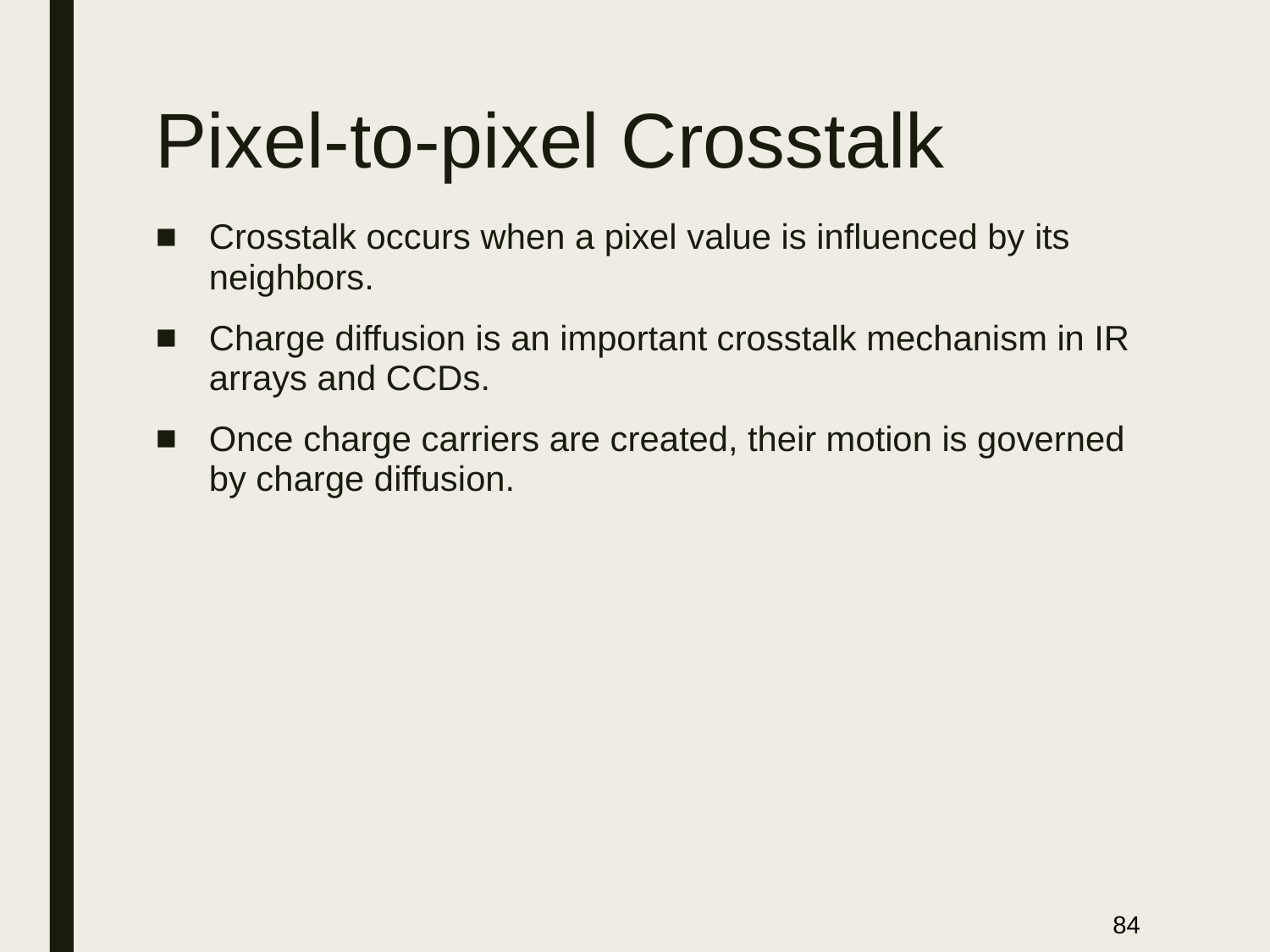

# Pixel-to-pixel Crosstalk
Crosstalk occurs when a pixel value is influenced by its neighbors.
Charge diffusion is an important crosstalk mechanism in IR arrays and CCDs.
Once charge carriers are created, their motion is governed by charge diffusion.
84